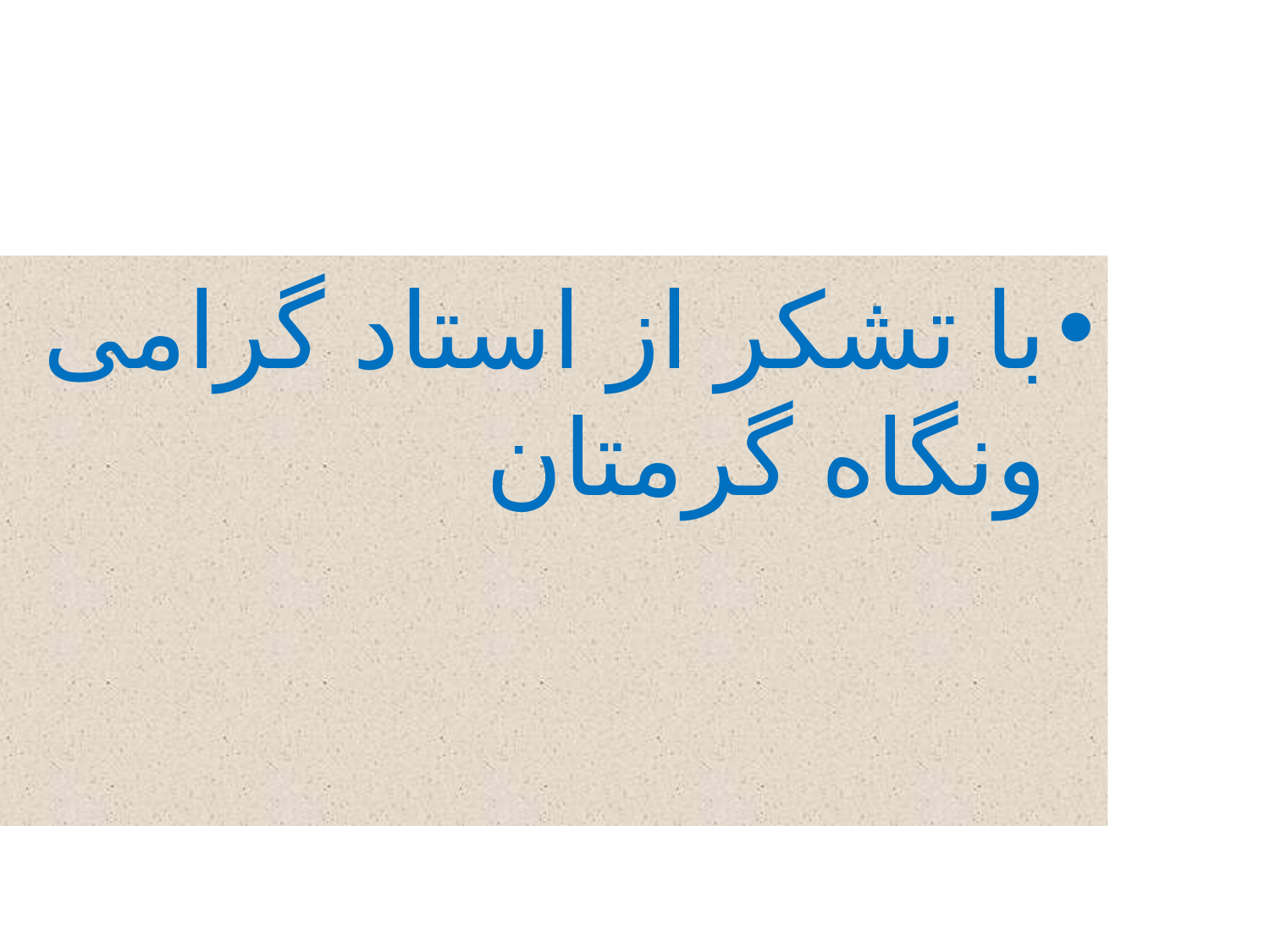

با تشکر از استاد گرامی ونگاه گرمتان